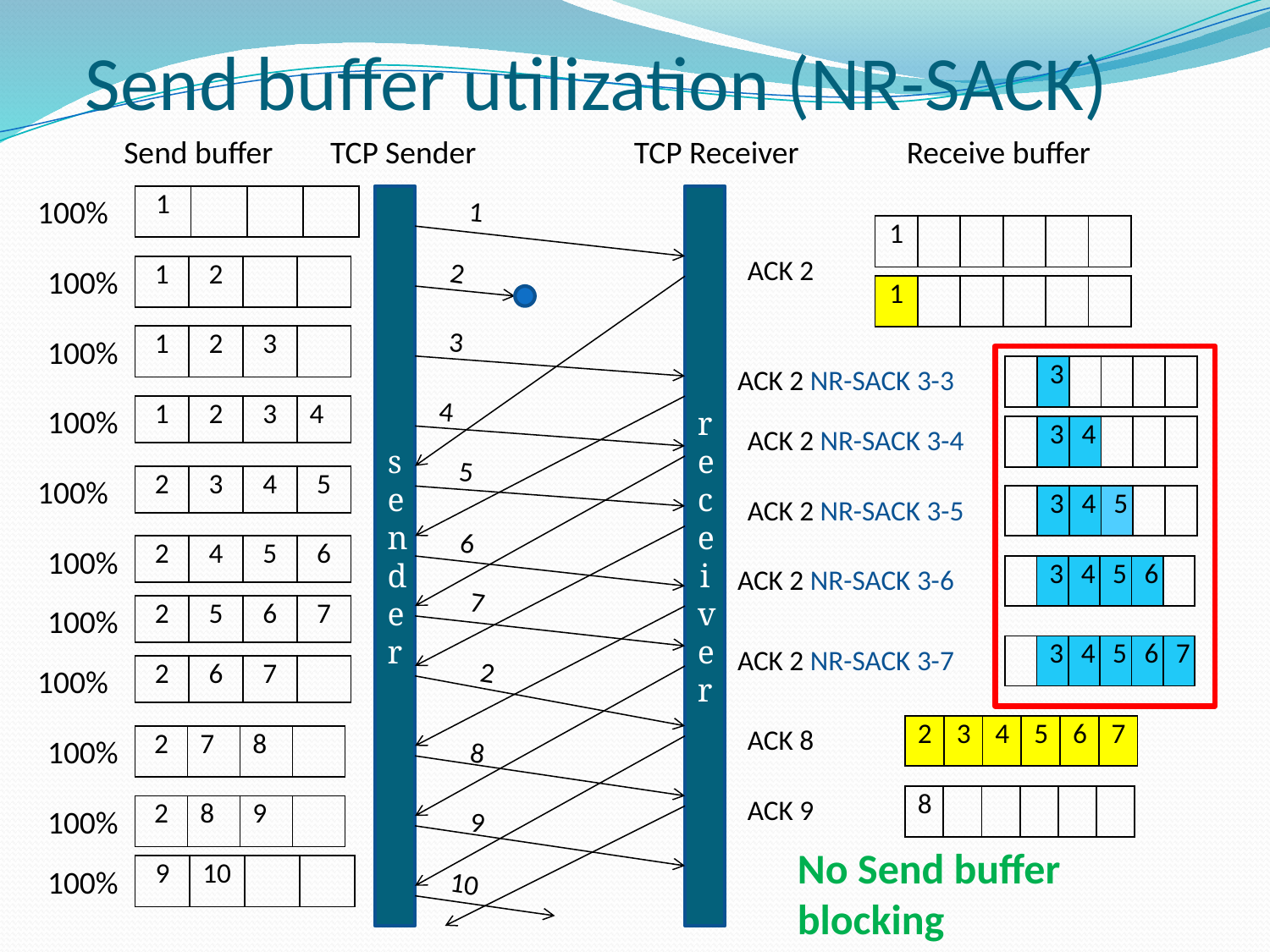

# Send buffer utilization (NR-SACK)
            Send buffer        TCP Sender                      TCP Receiver               Receive buffer
100%
| 1 |  |  |  |
| --- | --- | --- | --- |
sender
receiver
1
| 1 |  |  |  |  |  |
| --- | --- | --- | --- | --- | --- |
ACK 2
2
100%
| 1 | 2 |  |  |
| --- | --- | --- | --- |
| 1 |  |  |  |  |  |
| --- | --- | --- | --- | --- | --- |

3
100%
| 1 | 2 | 3 |  |
| --- | --- | --- | --- |

ACK 2 NR-SACK 3-3
|  | 3 |  |  |  |  |
| --- | --- | --- | --- | --- | --- |
4
100%
| 1 | 2 | 3 | 4 |
| --- | --- | --- | --- |
ACK 2 NR-SACK 3-4
|  | 3 | 4 |  |  |  |
| --- | --- | --- | --- | --- | --- |
5
100%
| 2 | 3 | 4 | 5 |
| --- | --- | --- | --- |
ACK 2 NR-SACK 3-5
|  | 3 | 4 | 5 |  |  |
| --- | --- | --- | --- | --- | --- |
6
100%
| 2 | 4 | 5 | 6 |
| --- | --- | --- | --- |
ACK 2 NR-SACK 3-6
|  | 3 | 4 | 5 | 6 |  |
| --- | --- | --- | --- | --- | --- |
7
100%
| 2 | 5 | 6 | 7 |
| --- | --- | --- | --- |
ACK 2 NR-SACK 3-7
|  | 3 | 4 | 5 | 6 | 7 |
| --- | --- | --- | --- | --- | --- |
2
100%
| 2 | 6 | 7 |  |
| --- | --- | --- | --- |
ACK 8
| 2 | 3 | 4 | 5 | 6 | 7 |
| --- | --- | --- | --- | --- | --- |
100%
| 2 | 7 | 8 |  |
| --- | --- | --- | --- |
8
ACK 9
| 8 |  |  |  |  |  |
| --- | --- | --- | --- | --- | --- |
100%
| 2 | 8 | 9 |  |
| --- | --- | --- | --- |
9
No Send buffer blocking
100%
| 9 | 10 |  |  |
| --- | --- | --- | --- |
10